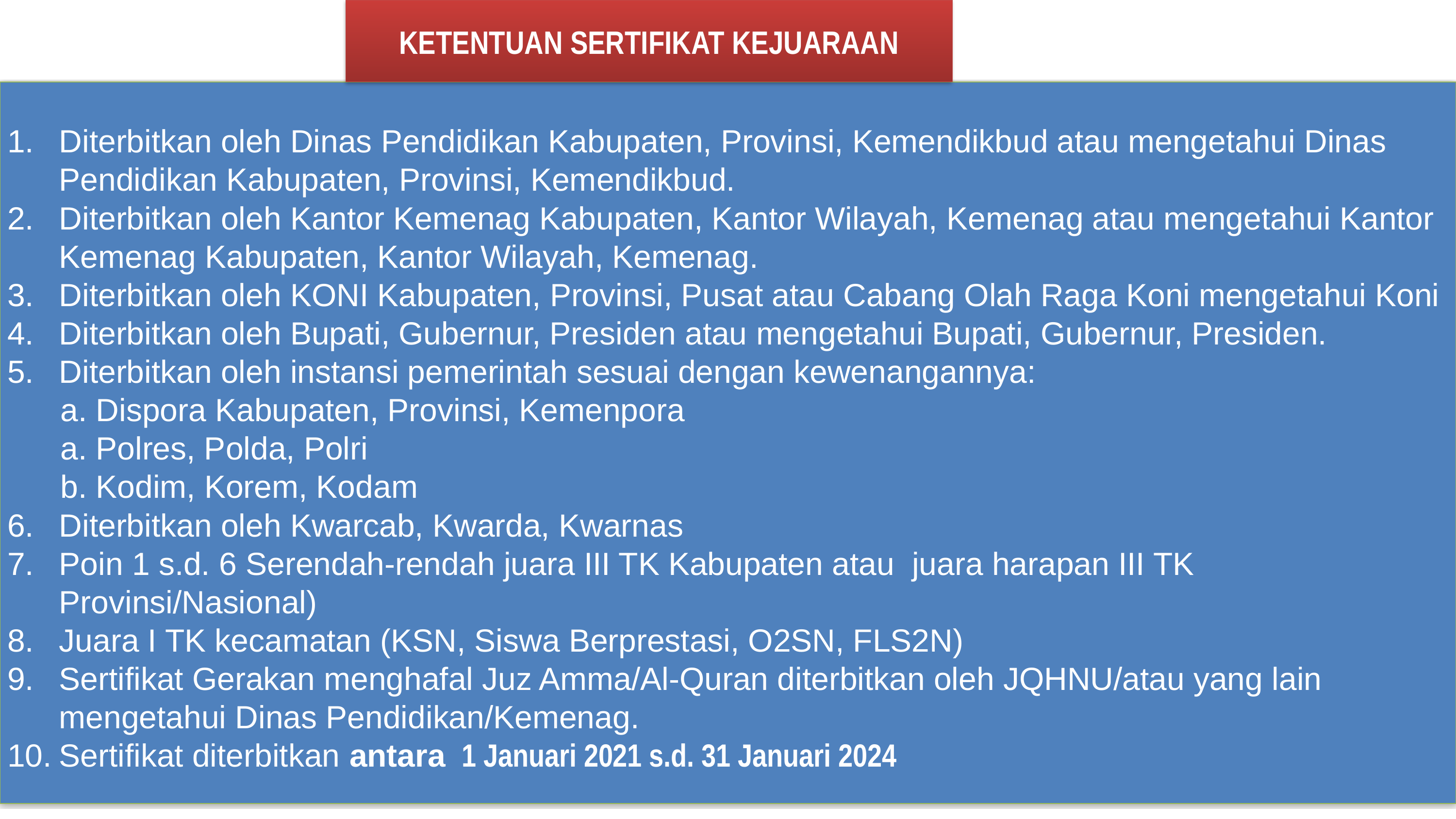

KETENTUAN SERTIFIKAT KEJUARAAN

Diterbitkan oleh Dinas Pendidikan Kabupaten, Provinsi, Kemendikbud atau mengetahui Dinas Pendidikan Kabupaten, Provinsi, Kemendikbud.
Diterbitkan oleh Kantor Kemenag Kabupaten, Kantor Wilayah, Kemenag atau mengetahui Kantor Kemenag Kabupaten, Kantor Wilayah, Kemenag.
Diterbitkan oleh KONI Kabupaten, Provinsi, Pusat atau Cabang Olah Raga Koni mengetahui Koni
Diterbitkan oleh Bupati, Gubernur, Presiden atau mengetahui Bupati, Gubernur, Presiden.
Diterbitkan oleh instansi pemerintah sesuai dengan kewenangannya:
      a. Dispora Kabupaten, Provinsi, Kemenpora
      a. Polres, Polda, Polri
      b. Kodim, Korem, Kodam
Diterbitkan oleh Kwarcab, Kwarda, Kwarnas
Poin 1 s.d. 6 Serendah-rendah juara III TK Kabupaten atau  juara harapan III TK Provinsi/Nasional)
Juara I TK kecamatan (KSN, Siswa Berprestasi, O2SN, FLS2N)
Sertifikat Gerakan menghafal Juz Amma/Al-Quran diterbitkan oleh JQHNU/atau yang lain mengetahui Dinas Pendidikan/Kemenag.
Sertifikat diterbitkan antara  1 Januari 2021 s.d. 31 Januari 2024